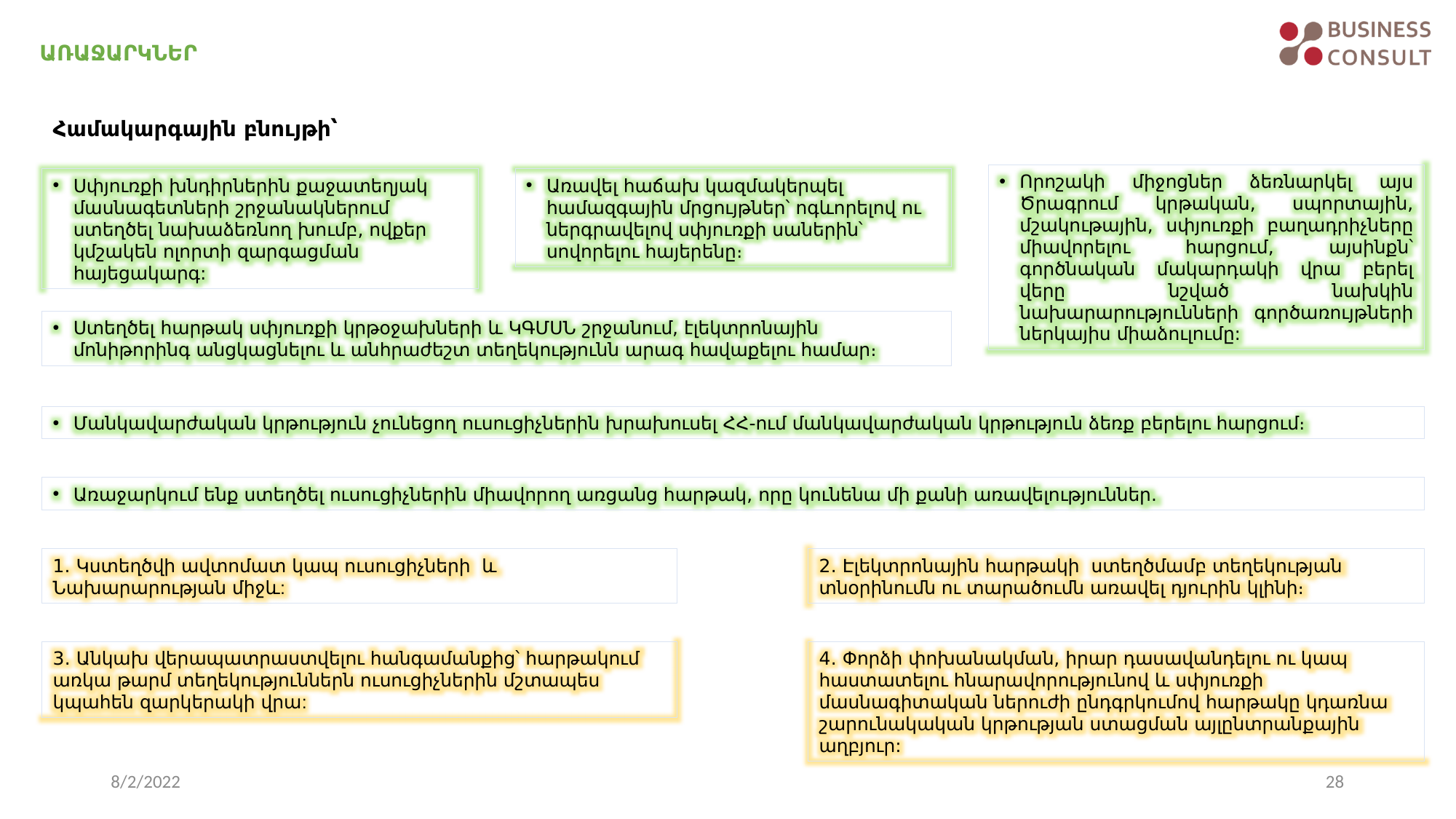

Առաջարկներ
Համակարգային բնույթի՝
Որոշակի միջոցներ ձեռնարկել այս Ծրագրում կրթական, սպորտային, մշակութային, սփյուռքի բաղադրիչները միավորելու հարցում, այսինքն՝ գործնական մակարդակի վրա բերել վերը նշված նախկին նախարարությունների գործառույթների ներկայիս միաձուլումը:
Սփյուռքի խնդիրներին քաջատեղյակ մասնագետների շրջանակներում ստեղծել նախաձեռնող խումբ, ովքեր կմշակեն ոլորտի զարգացման հայեցակարգ:
Առավել հաճախ կազմակերպել համազգային մրցույթներ՝ ոգևորելով ու ներգրավելով սփյուռքի սաներին՝ սովորելու հայերենը։
Ստեղծել հարթակ սփյուռքի կրթօջախների և ԿԳՄՍՆ շրջանում, էլեկտրոնային մոնիթորինգ անցկացնելու և անհրաժեշտ տեղեկությունն արագ հավաքելու համար։
Մանկավարժական կրթություն չունեցող ուսուցիչներին խրախուսել ՀՀ-ում մանկավարժական կրթություն ձեռք բերելու հարցում։
Առաջարկում ենք ստեղծել ուսուցիչներին միավորող առցանց հարթակ, որը կունենա մի քանի առավելություններ.
1. Կստեղծվի ավտոմատ կապ ուսուցիչների  և Նախարարության միջև:
2․ Էլեկտրոնային հարթակի  ստեղծմամբ տեղեկության տնօրինումն ու տարածումն առավել դյուրին կլինի։
3․ Անկախ վերապատրաստվելու հանգամանքից՝ հարթակում առկա թարմ տեղեկություններն ուսուցիչներին մշտապես կպահեն զարկերակի վրա:
4․ Փորձի փոխանակման, իրար դասավանդելու ու կապ հաստատելու հնարավորությունով և սփյուռքի մասնագիտական ներուժի ընդգրկումով հարթակը կդառնա շարունակական կրթության ստացման այլընտրանքային աղբյուր:
8/2/2022
28